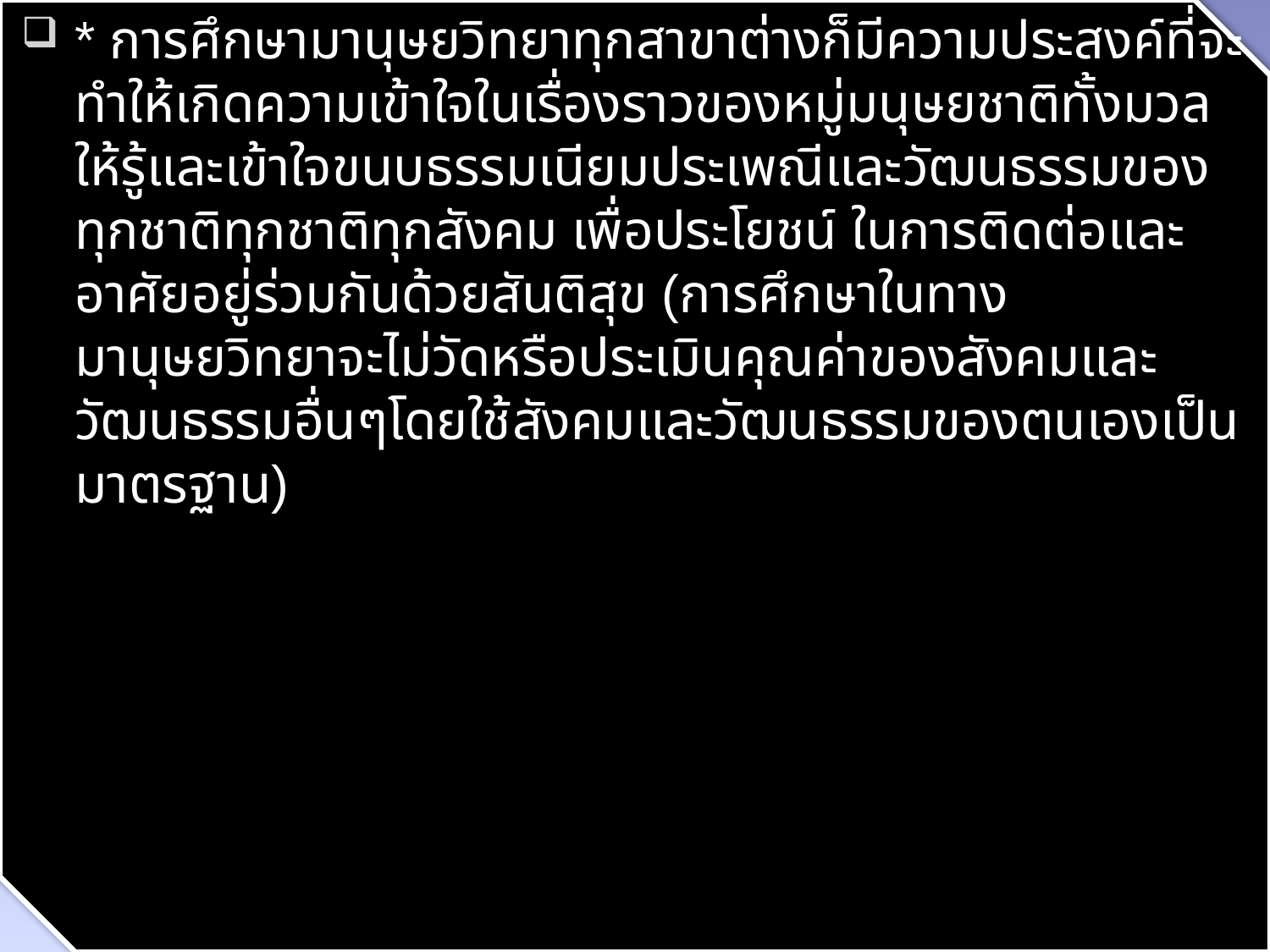

* การศึกษามานุษยวิทยาทุกสาขาต่างก็มีความประสงค์ที่จะทำให้เกิดความเข้าใจในเรื่องราวของหมู่มนุษยชาติทั้งมวล ให้รู้และเข้าใจขนบธรรมเนียมประเพณีและวัฒนธรรมของทุกชาติทุกชาติทุกสังคม เพื่อประโยชน์ ในการติดต่อและอาศัยอยู่ร่วมกันด้วยสันติสุข (การศึกษาในทางมานุษยวิทยาจะไม่วัดหรือประเมินคุณค่าของสังคมและวัฒนธรรมอื่นๆโดยใช้สังคมและวัฒนธรรมของตนเองเป็นมาตรฐาน)